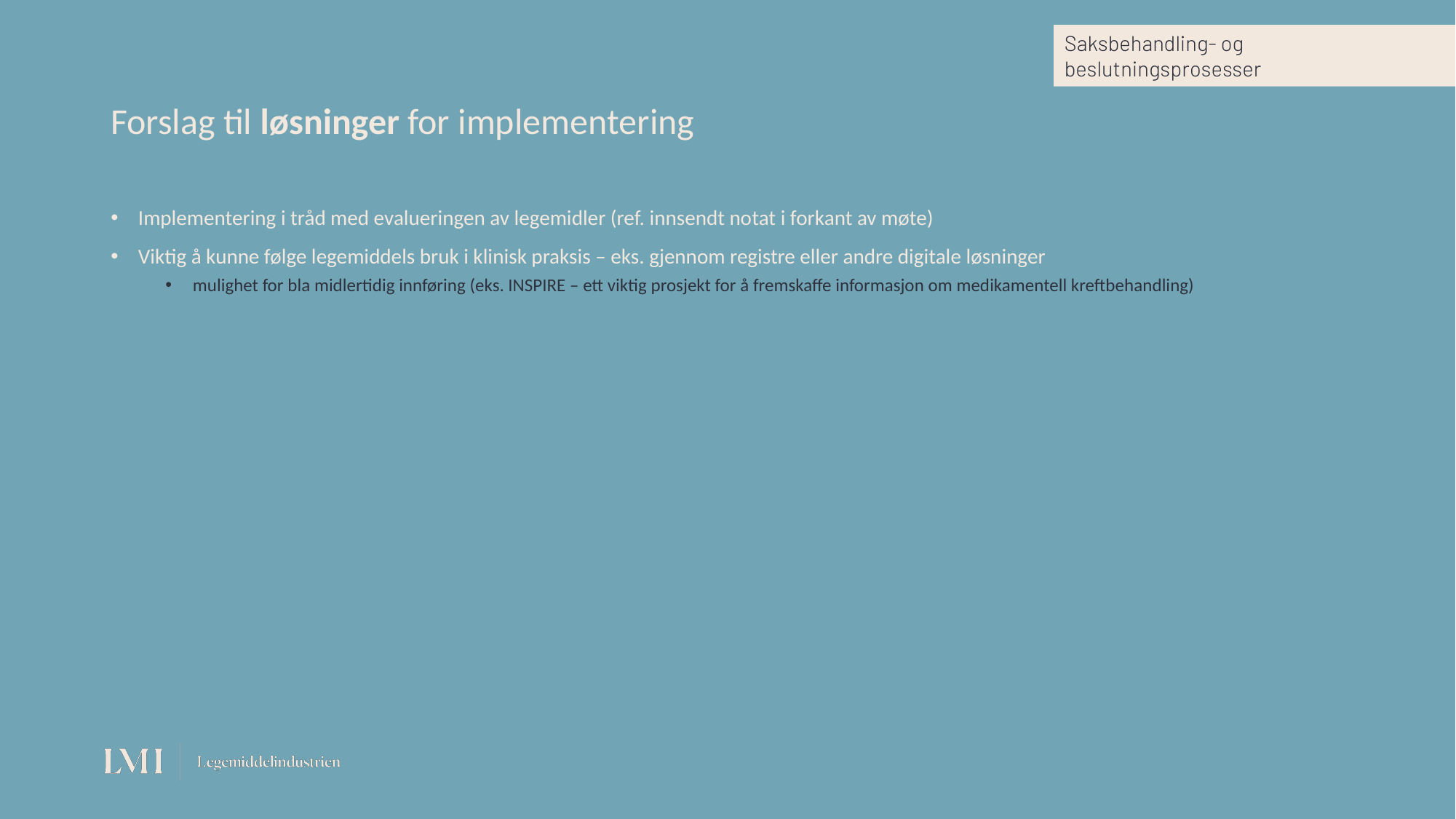

Saksbehandling- og beslutningsprosesser
# Forslag til løsninger for implementering
Implementering i tråd med evalueringen av legemidler (ref. innsendt notat i forkant av møte)
Viktig å kunne følge legemiddels bruk i klinisk praksis – eks. gjennom registre eller andre digitale løsninger
mulighet for bla midlertidig innføring (eks. INSPIRE – ett viktig prosjekt for å fremskaffe informasjon om medikamentell kreftbehandling)